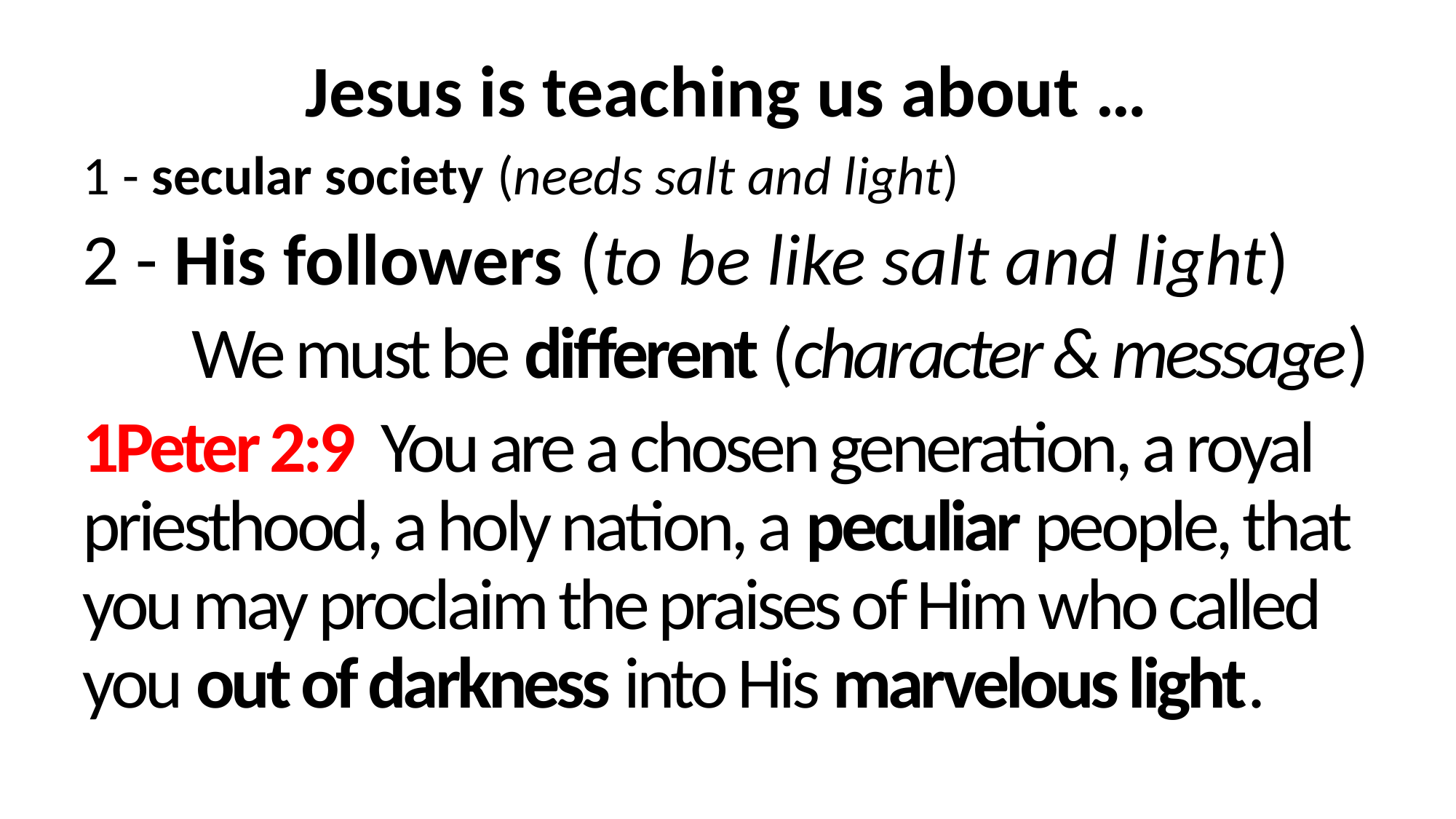

Jesus is teaching us about …
1 - secular society (needs salt and light)
2 - His followers (to be like salt and light)
	We must be different (character & message)
1Peter 2:9  You are a chosen generation, a royal priesthood, a holy nation, a peculiar people, that you may proclaim the praises of Him who called you out of darkness into His marvelous light.